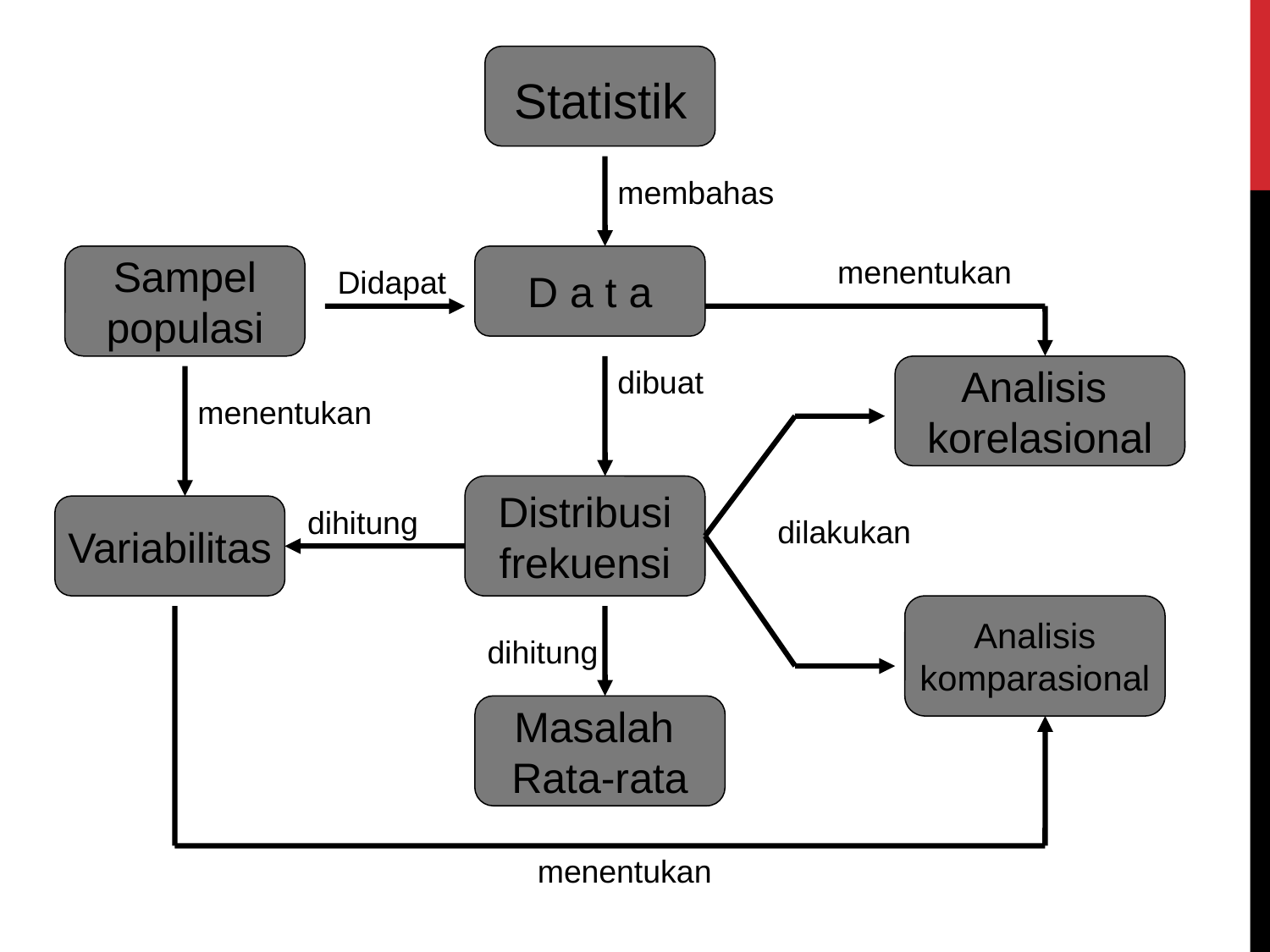

Statistik

membahas
Sampel
populasi
D a t a
menentukan
Didapat

dibuat
Analisis
korelasional

menentukan

Distribusi
frekuensi
Variabilitas
dihitung
dilakukan

Analisis
komparasional

dihitung

Masalah
Rata-rata

menentukan